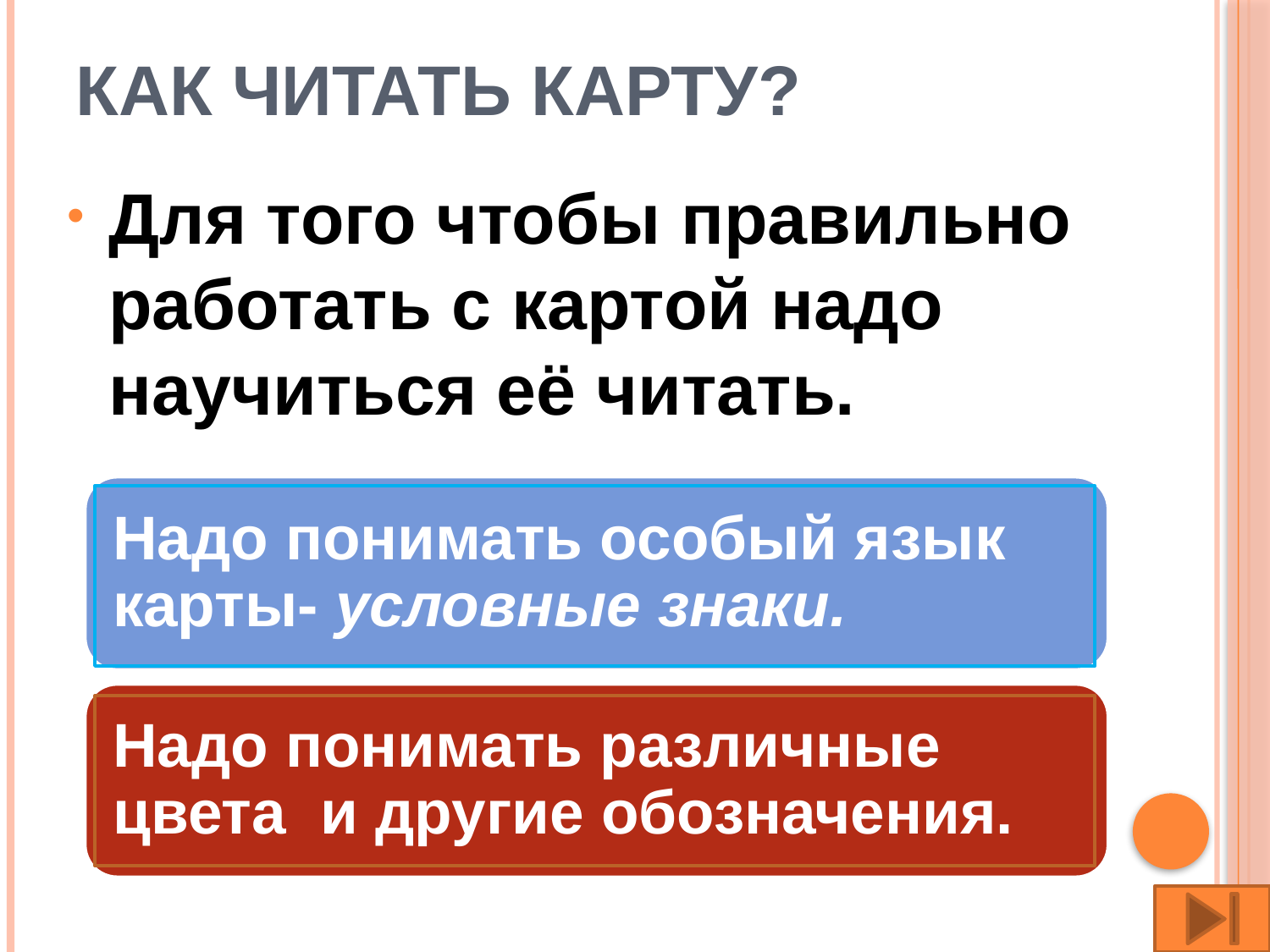

# Как читать карту?
Для того чтобы правильно работать с картой надо научиться её читать.

Надо понимать особый язык карты- условные знаки.
Надо понимать различные цвета  и другие обозначения.